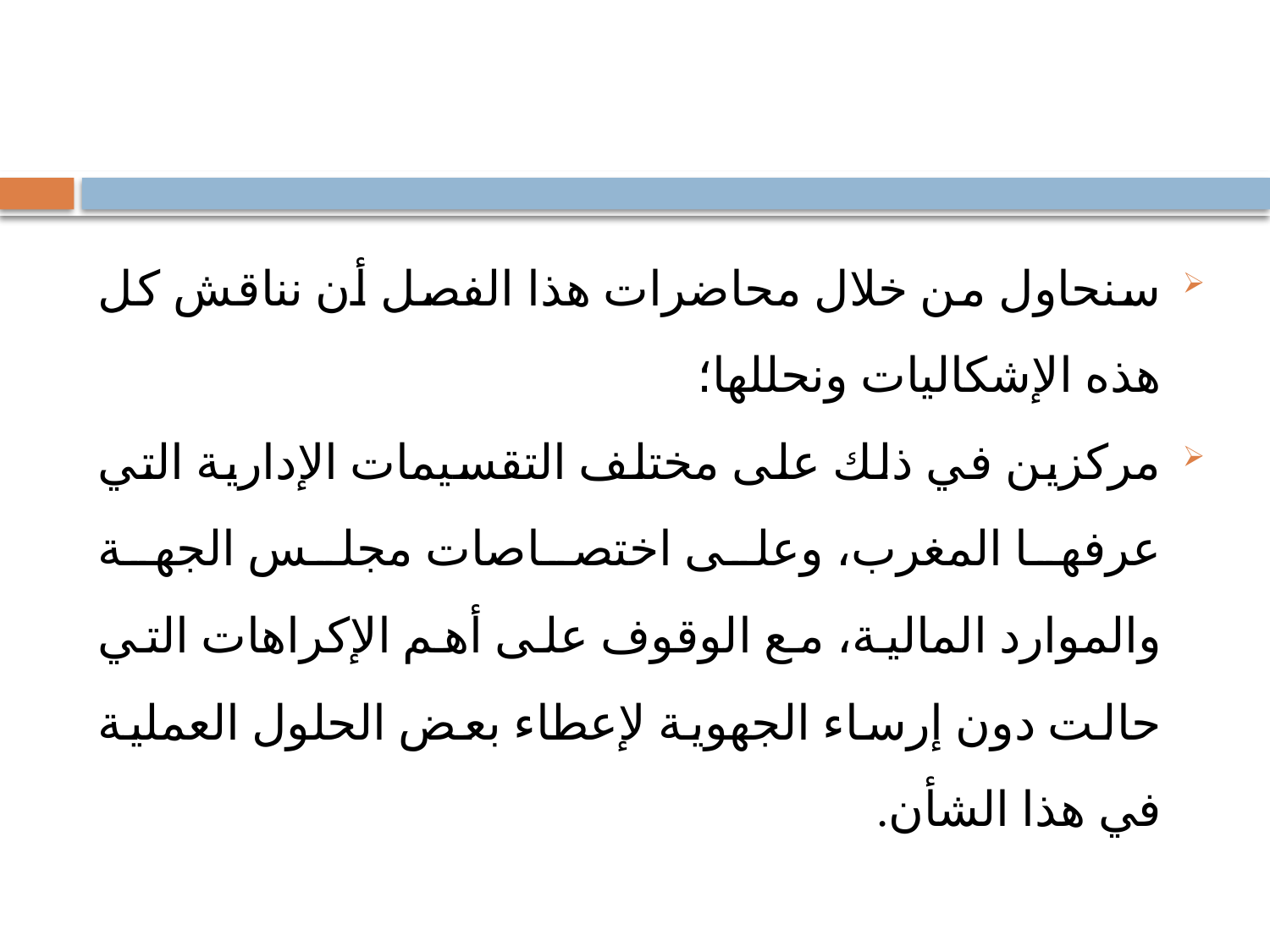

#
سنحاول من خلال محاضرات هذا الفصل أن نناقش كل هذه الإشكاليات ونحللها؛
مركزين في ذلك على مختلف التقسيمات الإدارية التي عرفها المغرب، وعلى اختصاصات مجلس الجهة والموارد المالية، مع الوقوف على أهم الإكراهات التي حالت دون إرساء الجهوية لإعطاء بعض الحلول العملية في هذا الشأن.